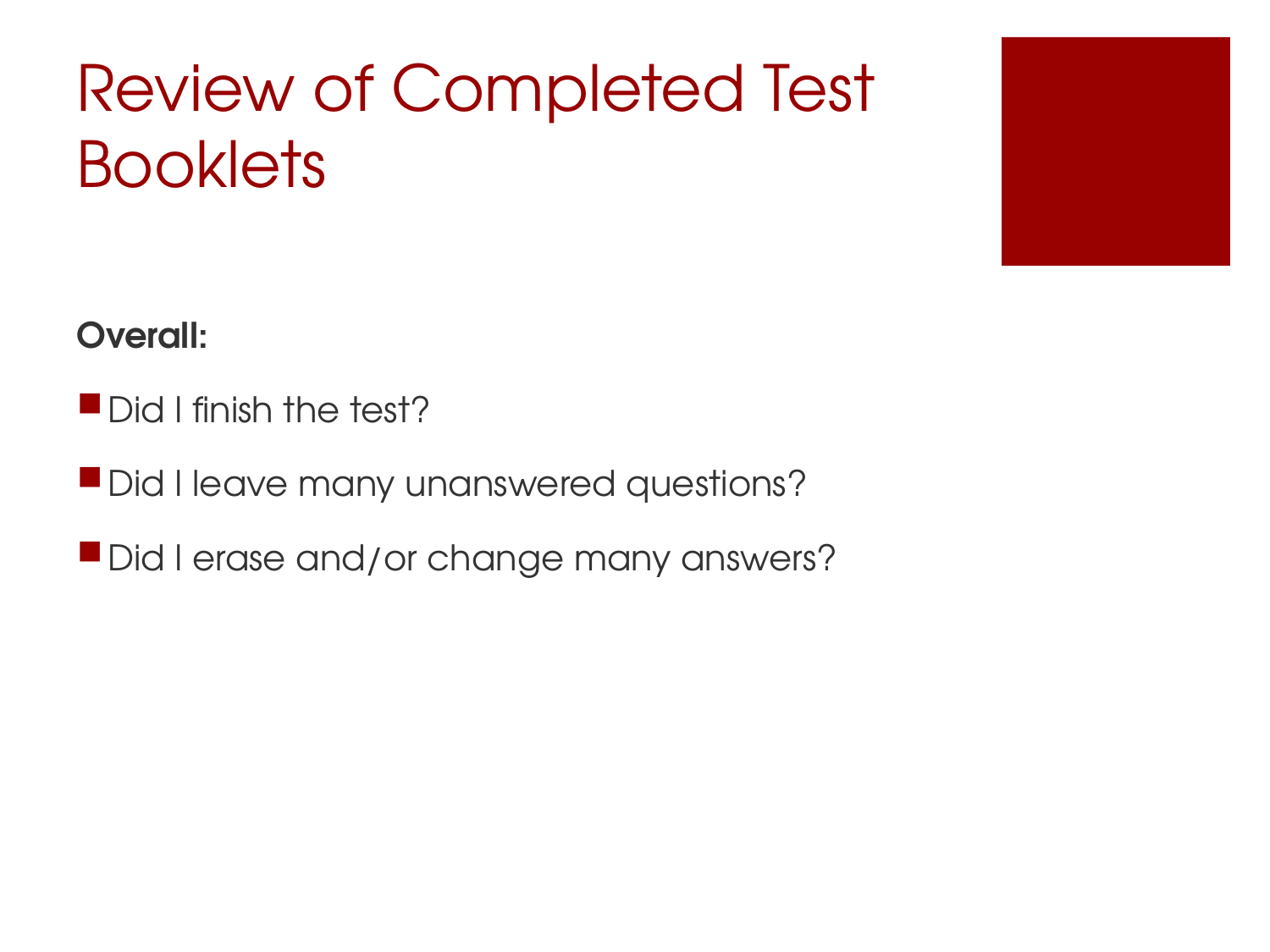

# Review of Completed Test Booklets
Overall:
Did I finish the test?
Did I leave many unanswered questions?
Did I erase and/or change many answers?